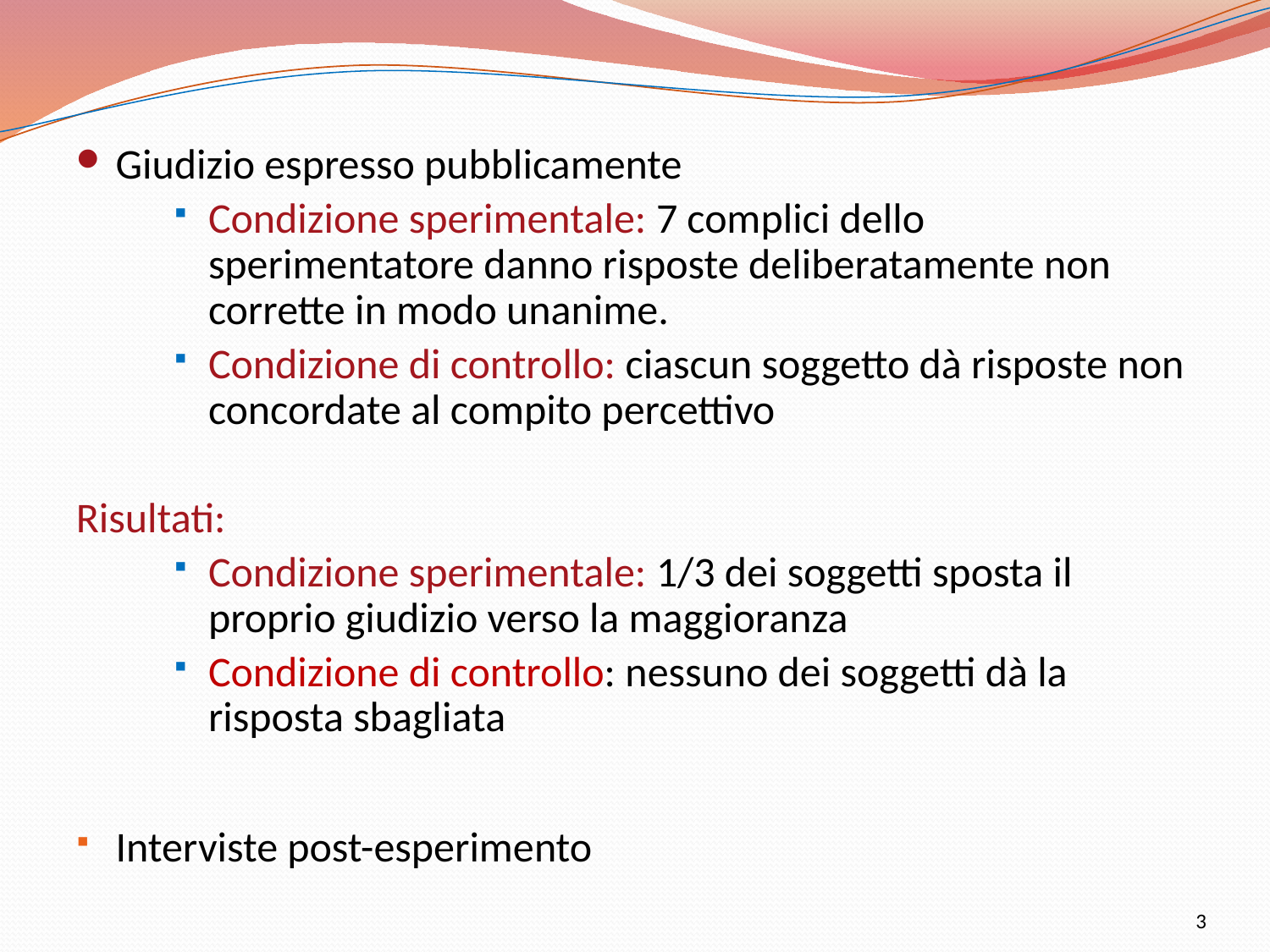

Giudizio espresso pubblicamente
Condizione sperimentale: 7 complici dello sperimentatore danno risposte deliberatamente non corrette in modo unanime.
Condizione di controllo: ciascun soggetto dà risposte non concordate al compito percettivo

Risultati:
Condizione sperimentale: 1/3 dei soggetti sposta il proprio giudizio verso la maggioranza
Condizione di controllo: nessuno dei soggetti dà la risposta sbagliata

Interviste post-esperimento
3